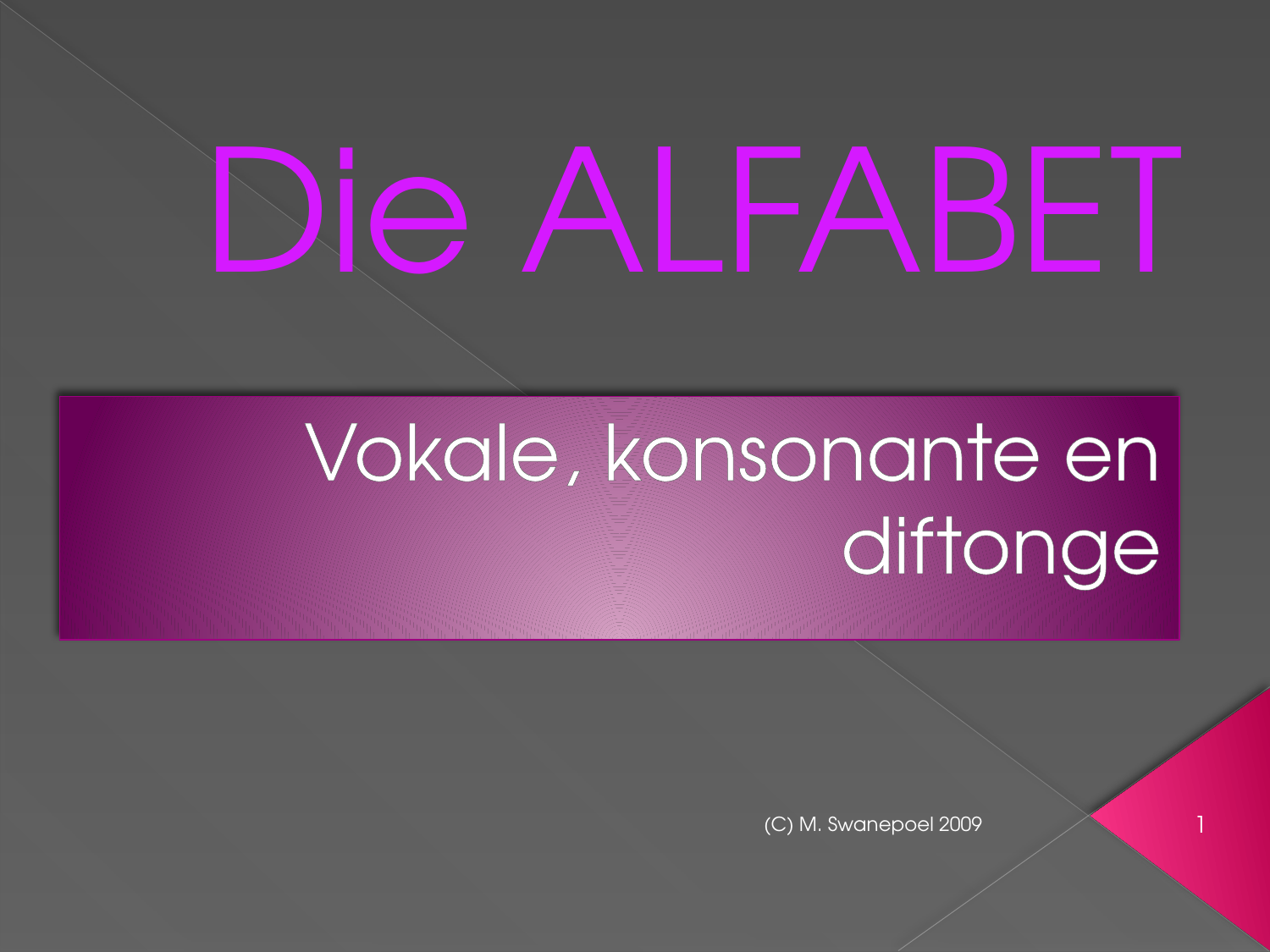

# Die ALFABET
Vokale, konsonante en diftonge
(C) M. Swanepoel 2009
1